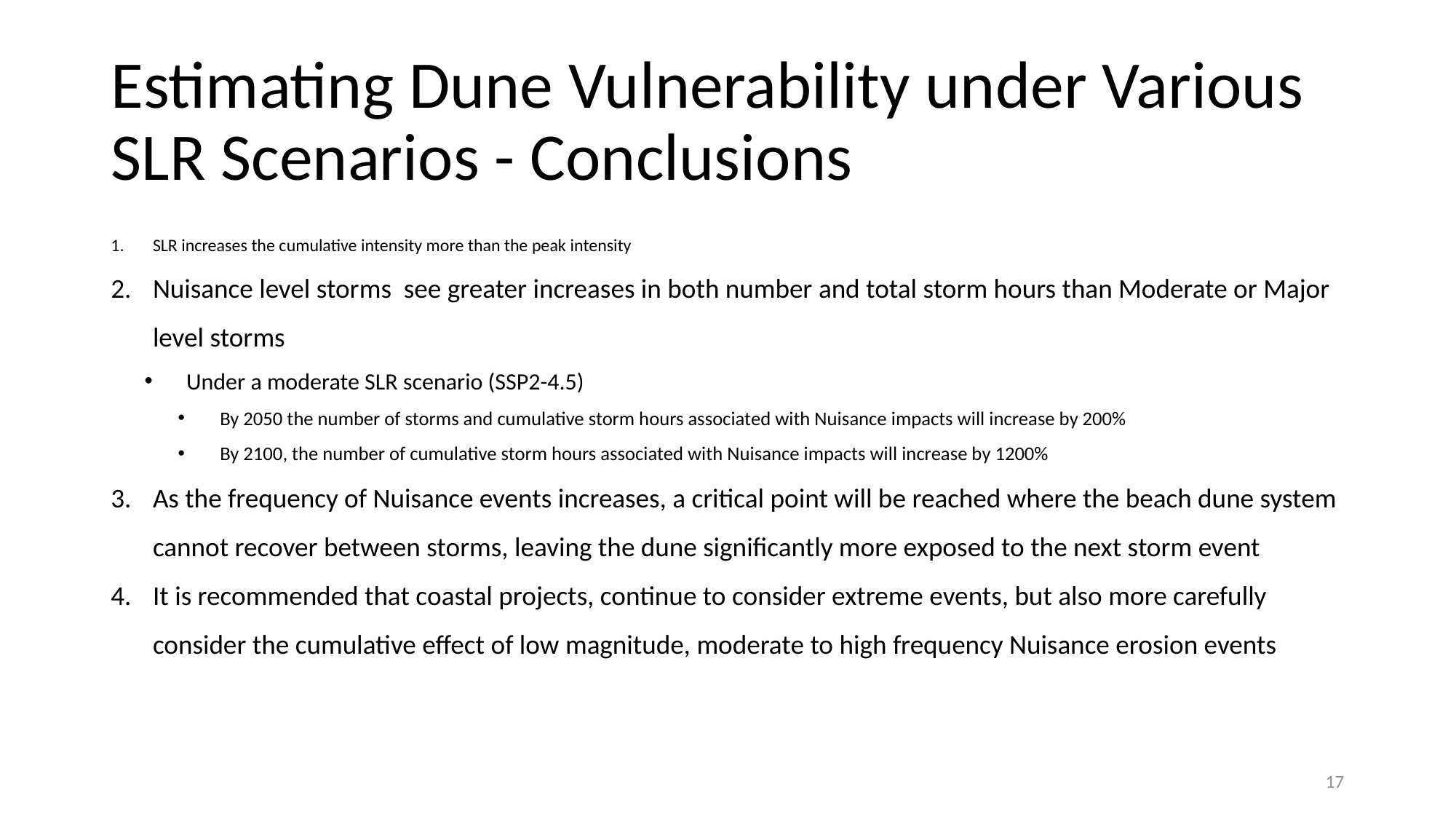

# Estimating Dune Vulnerability under Various SLR Scenarios - Conclusions
SLR increases the cumulative intensity more than the peak intensity
Nuisance level storms  see greater increases in both number and total storm hours than Moderate or Major level storms
Under a moderate SLR scenario (SSP2-4.5)
By 2050 the number of storms and cumulative storm hours associated with Nuisance impacts will increase by 200%
By 2100, the number of cumulative storm hours associated with Nuisance impacts will increase by 1200%
As the frequency of Nuisance events increases, a critical point will be reached where the beach dune system cannot recover between storms, leaving the dune significantly more exposed to the next storm event
It is recommended that coastal projects, continue to consider extreme events, but also more carefully consider the cumulative effect of low magnitude, moderate to high frequency Nuisance erosion events
17